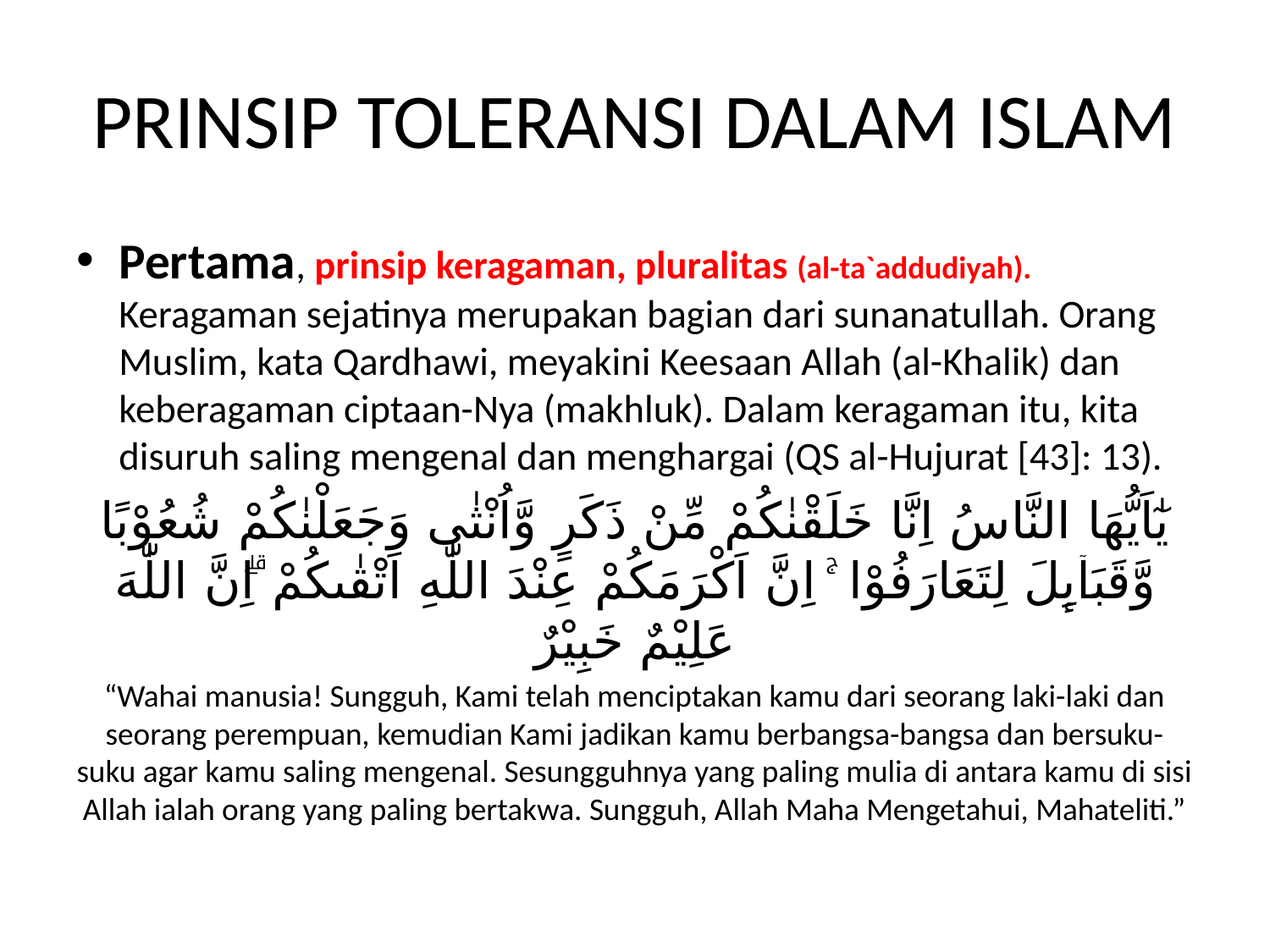

# PRINSIP TOLERANSI DALAM ISLAM
Pertama, prinsip keragaman, pluralitas (al-ta`addudiyah). Keragaman sejatinya merupakan bagian dari sunanatullah. Orang Muslim, kata Qardhawi, meyakini Keesaan Allah (al-Khalik) dan keberagaman ciptaan-Nya (makhluk). Dalam keragaman itu, kita disuruh saling mengenal dan menghargai (QS al-Hujurat [43]: 13).
يٰٓاَيُّهَا النَّاسُ اِنَّا خَلَقْنٰكُمْ مِّنْ ذَكَرٍ وَّاُنْثٰى وَجَعَلْنٰكُمْ شُعُوْبًا وَّقَبَاۤىِٕلَ لِتَعَارَفُوْا ۚ اِنَّ اَكْرَمَكُمْ عِنْدَ اللّٰهِ اَتْقٰىكُمْ ۗاِنَّ اللّٰهَ عَلِيْمٌ خَبِيْرٌ
“Wahai manusia! Sungguh, Kami telah menciptakan kamu dari seorang laki-laki dan seorang perempuan, kemudian Kami jadikan kamu berbangsa-bangsa dan bersuku-suku agar kamu saling mengenal. Sesungguhnya yang paling mulia di antara kamu di sisi Allah ialah orang yang paling bertakwa. Sungguh, Allah Maha Mengetahui, Mahateliti.”